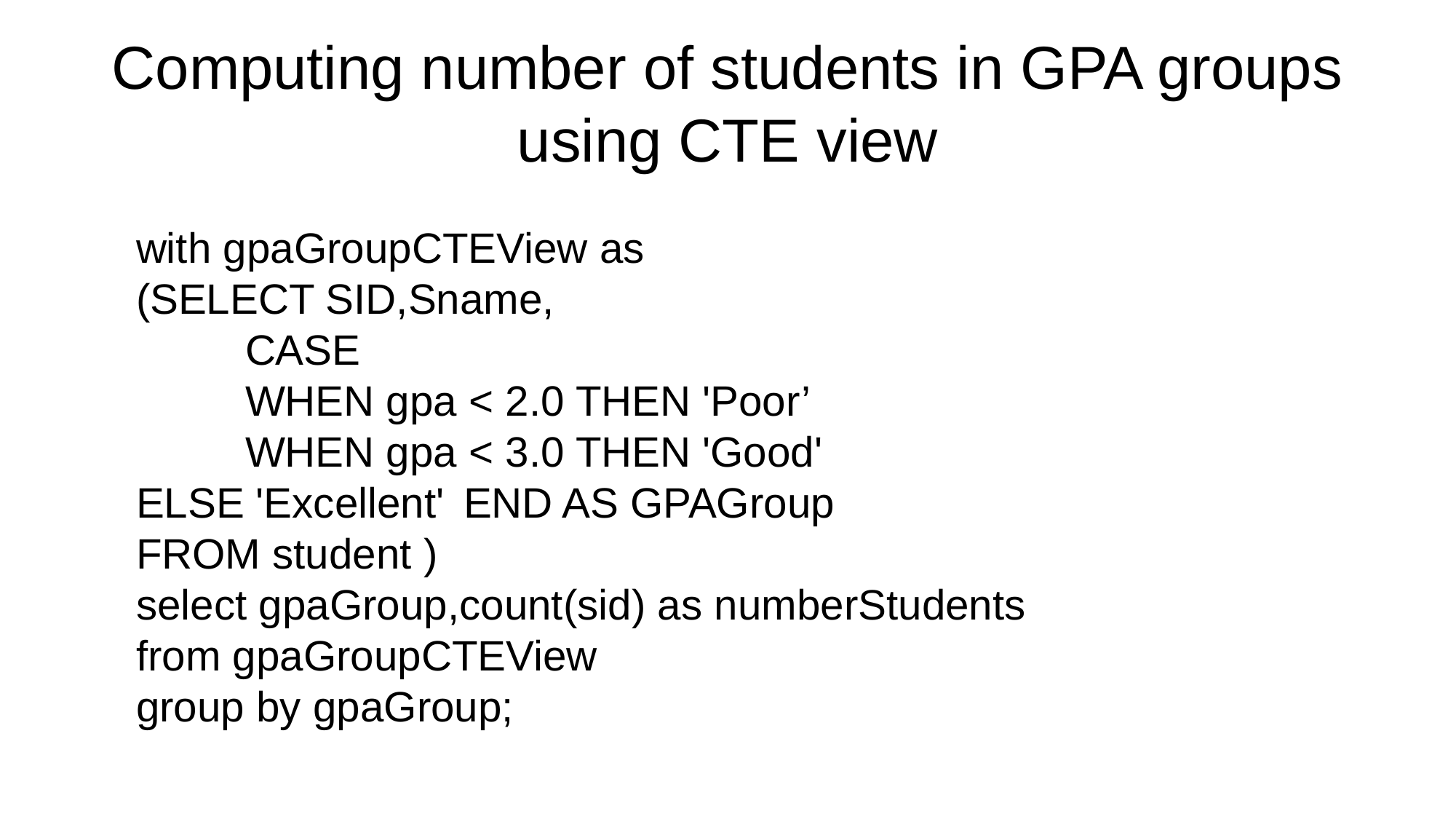

# Computing number of students in GPA groups using CTE view
with gpaGroupCTEView as
(SELECT SID,Sname,
	CASE
	WHEN gpa < 2.0 THEN 'Poor’
	WHEN gpa < 3.0 THEN 'Good'			    	ELSE 'Excellent' 	END AS GPAGroup
FROM student )
select gpaGroup,count(sid) as numberStudents
from gpaGroupCTEView
group by gpaGroup;